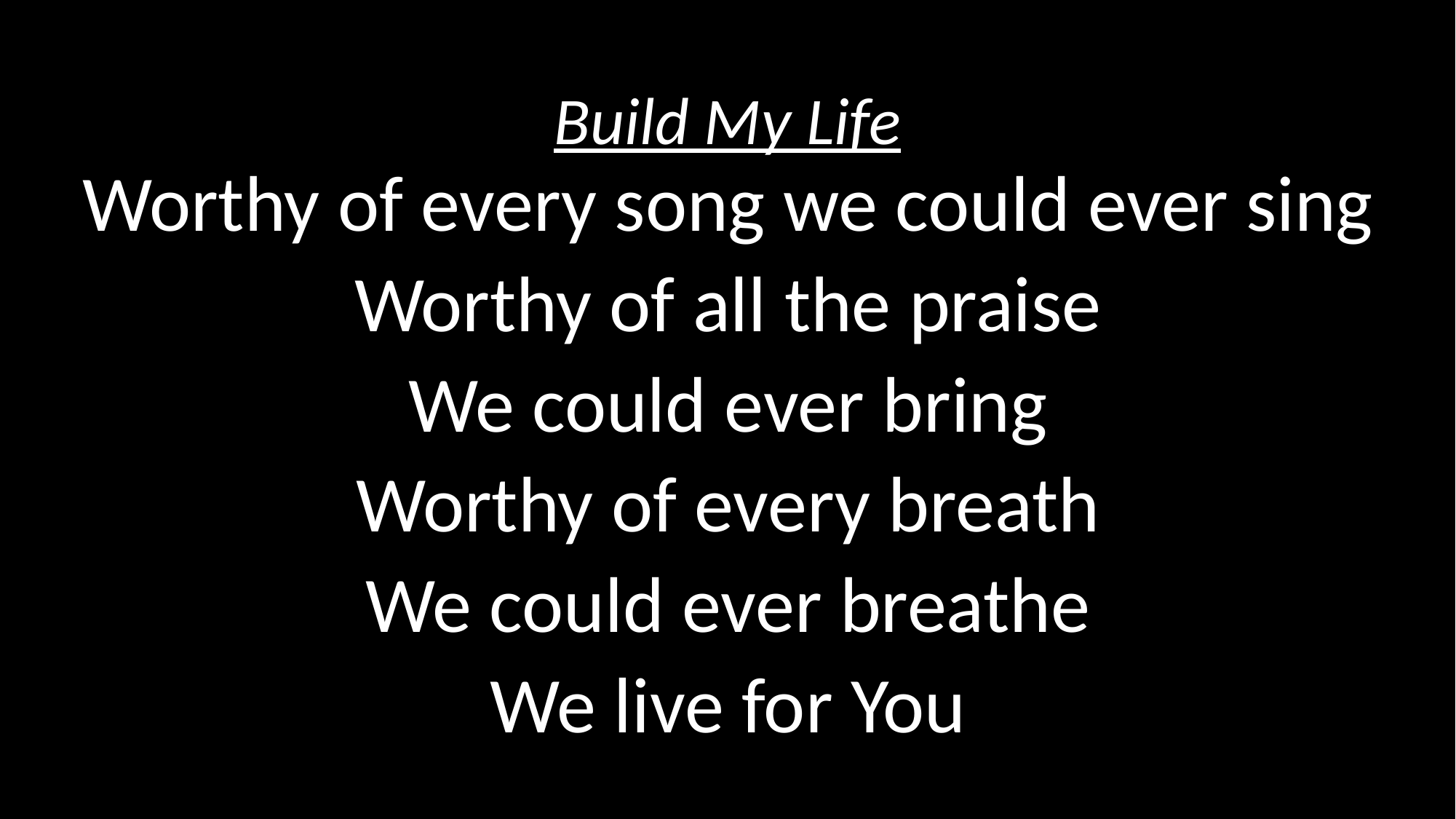

# Build My Life
Worthy of every song we could ever sing
Worthy of all the praise
We could ever bring
Worthy of every breath
We could ever breathe
We live for You